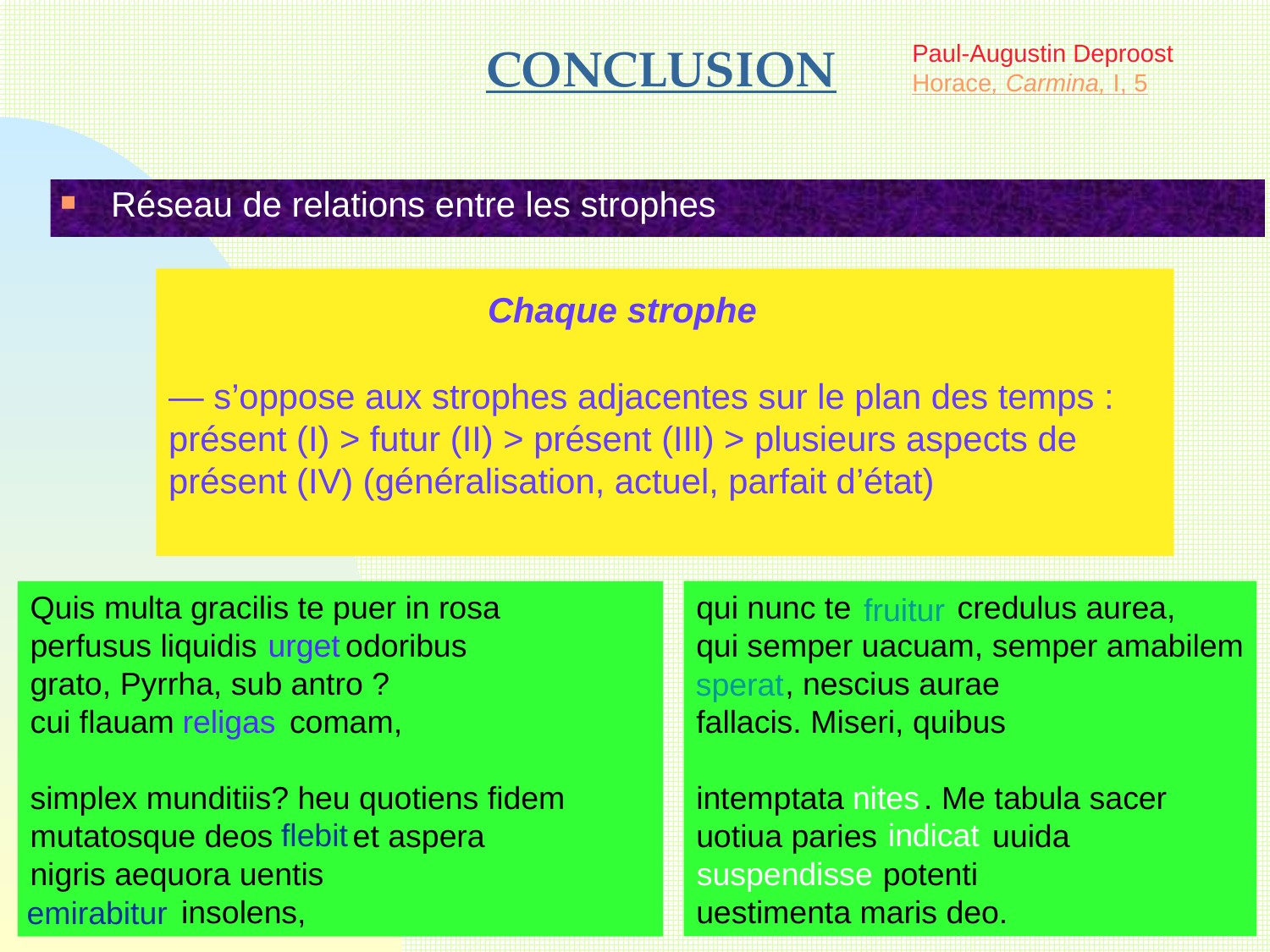

Paul-Augustin Deproost Horace, Carmina, I, 5
# CONCLUSION
Réseau de relations entre les strophes

— s’oppose aux strophes adjacentes sur le plan des temps : présent (I) > futur (II) > présent (III) > plusieurs aspects de présent (IV) (généralisation, actuel, parfait d’état)

Chaque strophe
qui nunc te            credulus aurea,
qui semper uacuam, semper amabilem
          , nescius aurae
fallacis. Miseri, quibus

intemptata         . Me tabula sacer
uotiua paries             uuida
                     potenti
uestimenta maris deo.
Quis multa gracilis te puer in rosa
perfusus liquidis          odoribus
grato, Pyrrha, sub antro ?
cui flauam             comam,

simplex munditiis? heu quotiens fidem
mutatosque deos         et aspera
nigris aequora uentis
                 insolens,
fruitur
 urget
sperat
religas
nites
flebit
indicat
suspendisse
emirabitur